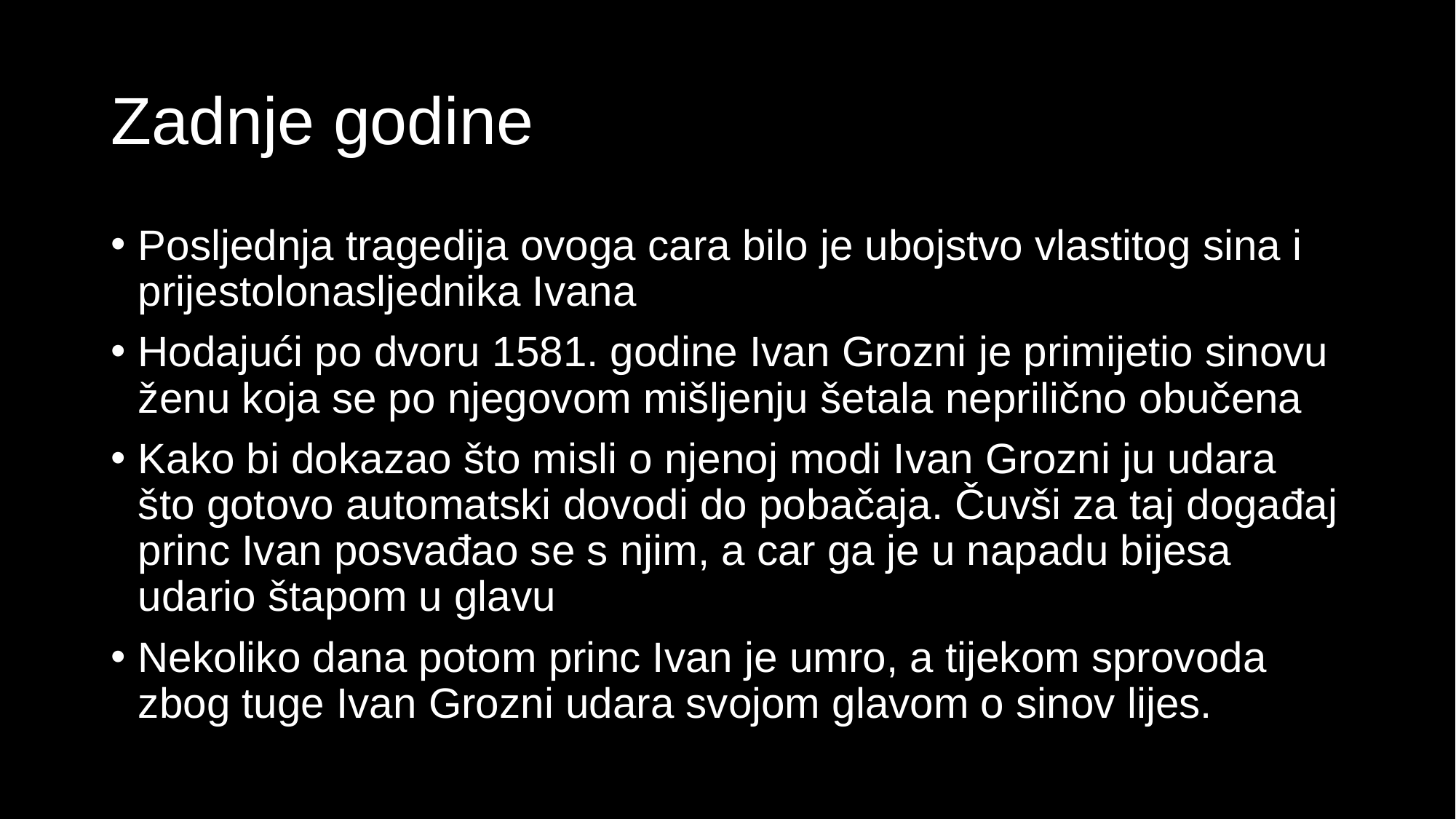

# Zadnje godine
Posljednja tragedija ovoga cara bilo je ubojstvo vlastitog sina i prijestolonasljednika Ivana
Hodajući po dvoru 1581. godine Ivan Grozni je primijetio sinovu ženu koja se po njegovom mišljenju šetala neprilično obučena
Kako bi dokazao što misli o njenoj modi Ivan Grozni ju udara što gotovo automatski dovodi do pobačaja. Čuvši za taj događaj princ Ivan posvađao se s njim, a car ga je u napadu bijesa udario štapom u glavu
Nekoliko dana potom princ Ivan je umro, a tijekom sprovoda zbog tuge Ivan Grozni udara svojom glavom o sinov lijes.